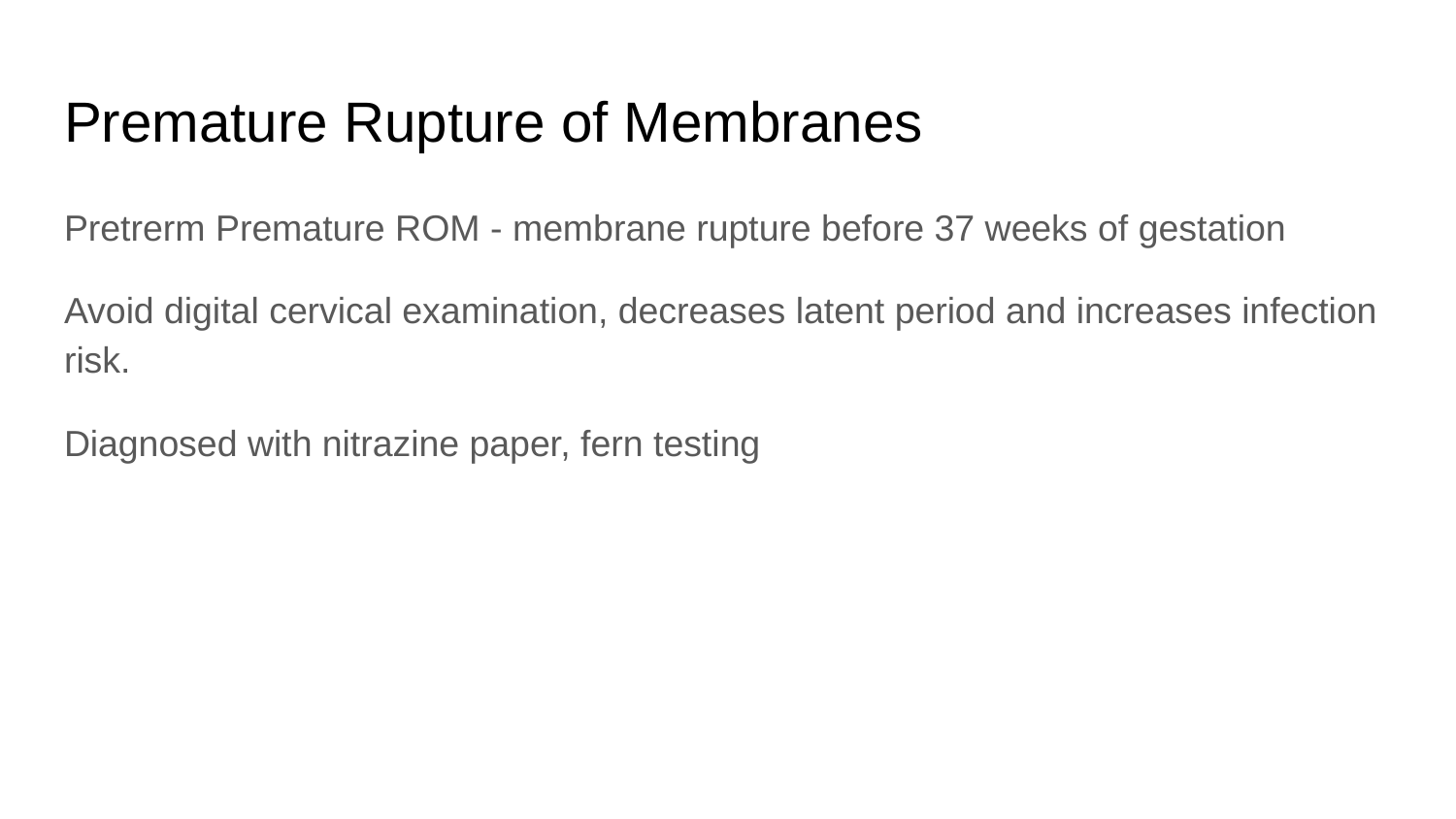

# Premature Rupture of Membranes
Pretrerm Premature ROM - membrane rupture before 37 weeks of gestation
Avoid digital cervical examination, decreases latent period and increases infection risk.
Diagnosed with nitrazine paper, fern testing